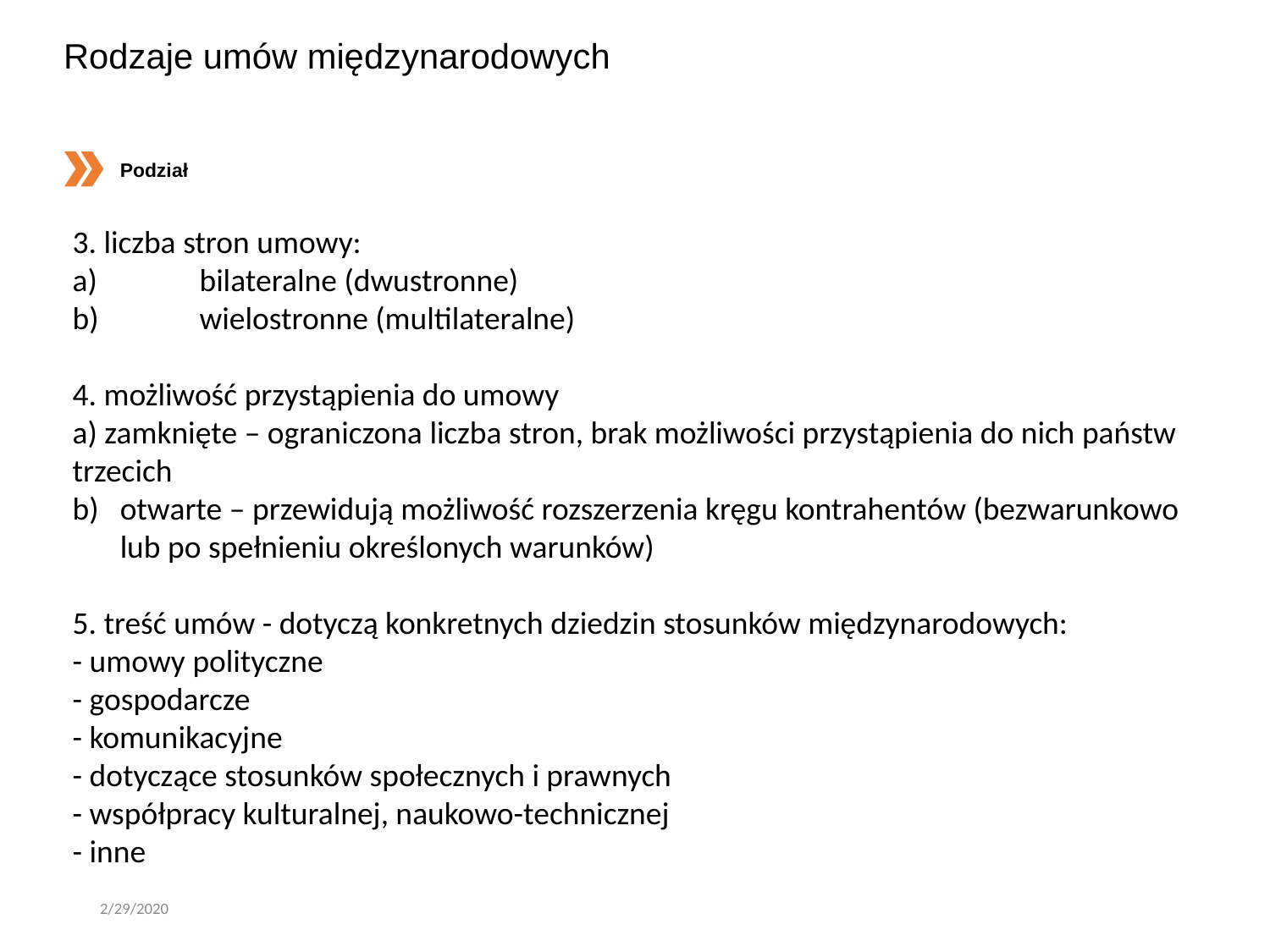

# Rodzaje umów międzynarodowych

Podział

3. liczba stron umowy:
a)	bilateralne (dwustronne)
b)	wielostronne (multilateralne)

4. możliwość przystąpienia do umowy
a) zamknięte – ograniczona liczba stron, brak możliwości przystąpienia do nich państw trzecich
otwarte – przewidują możliwość rozszerzenia kręgu kontrahentów (bezwarunkowo lub po spełnieniu określonych warunków)

5. treść umów - dotyczą konkretnych dziedzin stosunków międzynarodowych:
- umowy polityczne
- gospodarcze
- komunikacyjne
- dotyczące stosunków społecznych i prawnych
- współpracy kulturalnej, naukowo-technicznej
- inne

2/29/2020